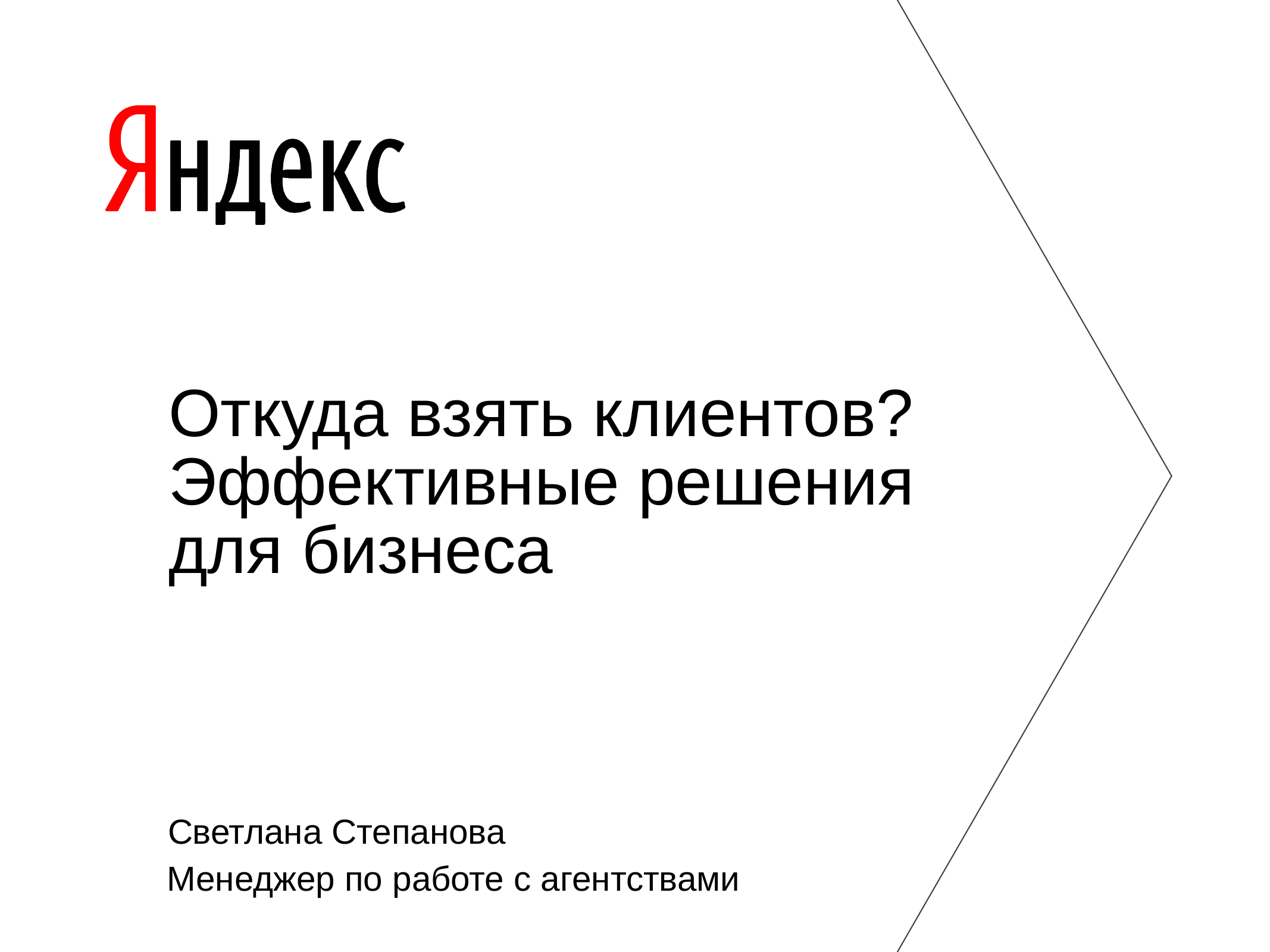

Откуда взять клиентов? Эффективные решения для бизнеса
Светлана Степанова
Менеджер по работе с агентствами